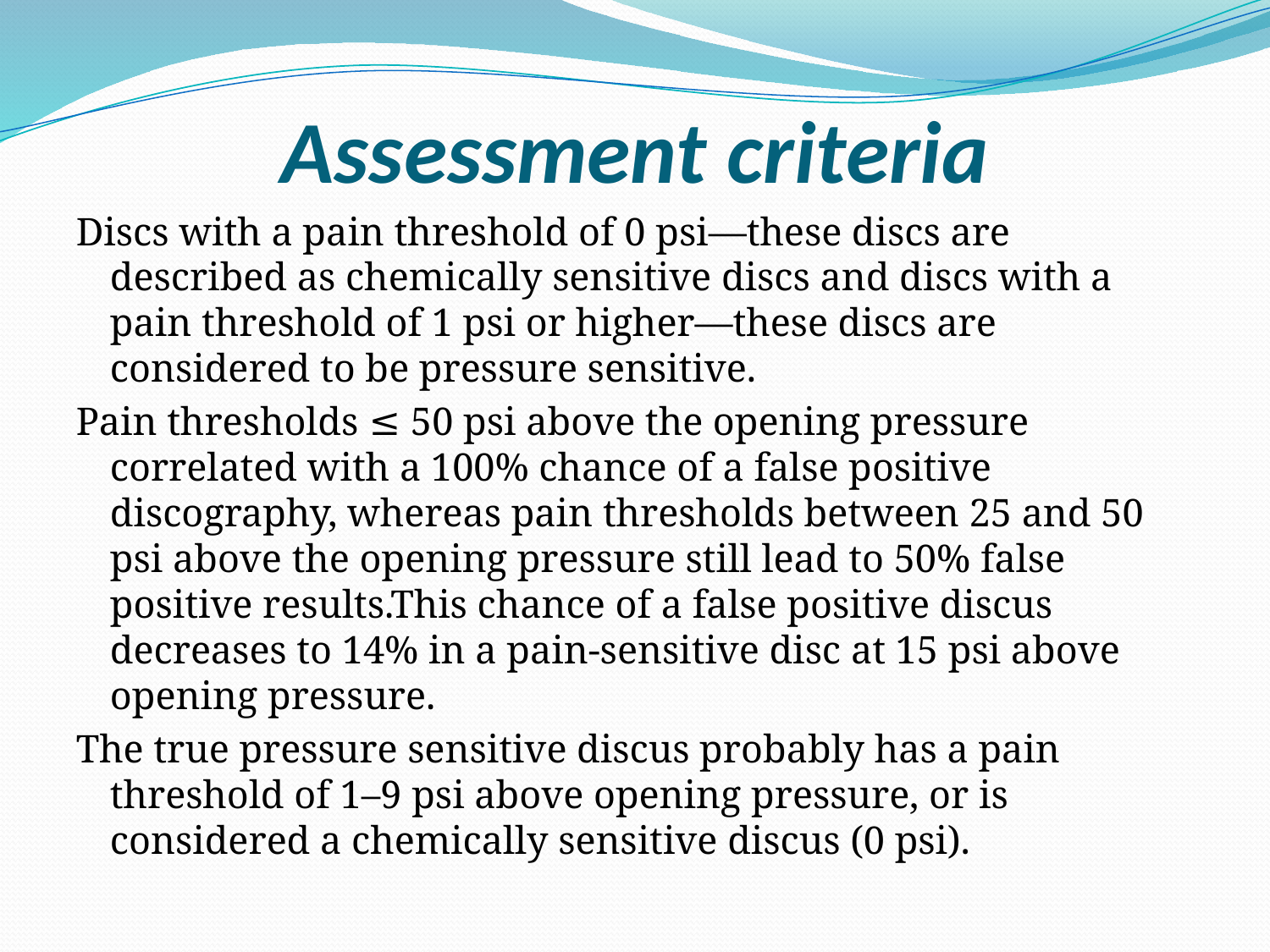

# Assessment criteria
Discs with a pain threshold of 0 psi—these discs are described as chemically sensitive discs and discs with a pain threshold of 1 psi or higher—these discs are considered to be pressure sensitive.
Pain thresholds ≤ 50 psi above the opening pressure correlated with a 100% chance of a false positive discography, whereas pain thresholds between 25 and 50 psi above the opening pressure still lead to 50% false positive results.This chance of a false positive discus decreases to 14% in a pain-sensitive disc at 15 psi above opening pressure.
The true pressure sensitive discus probably has a pain threshold of 1–9 psi above opening pressure, or is considered a chemically sensitive discus (0 psi).